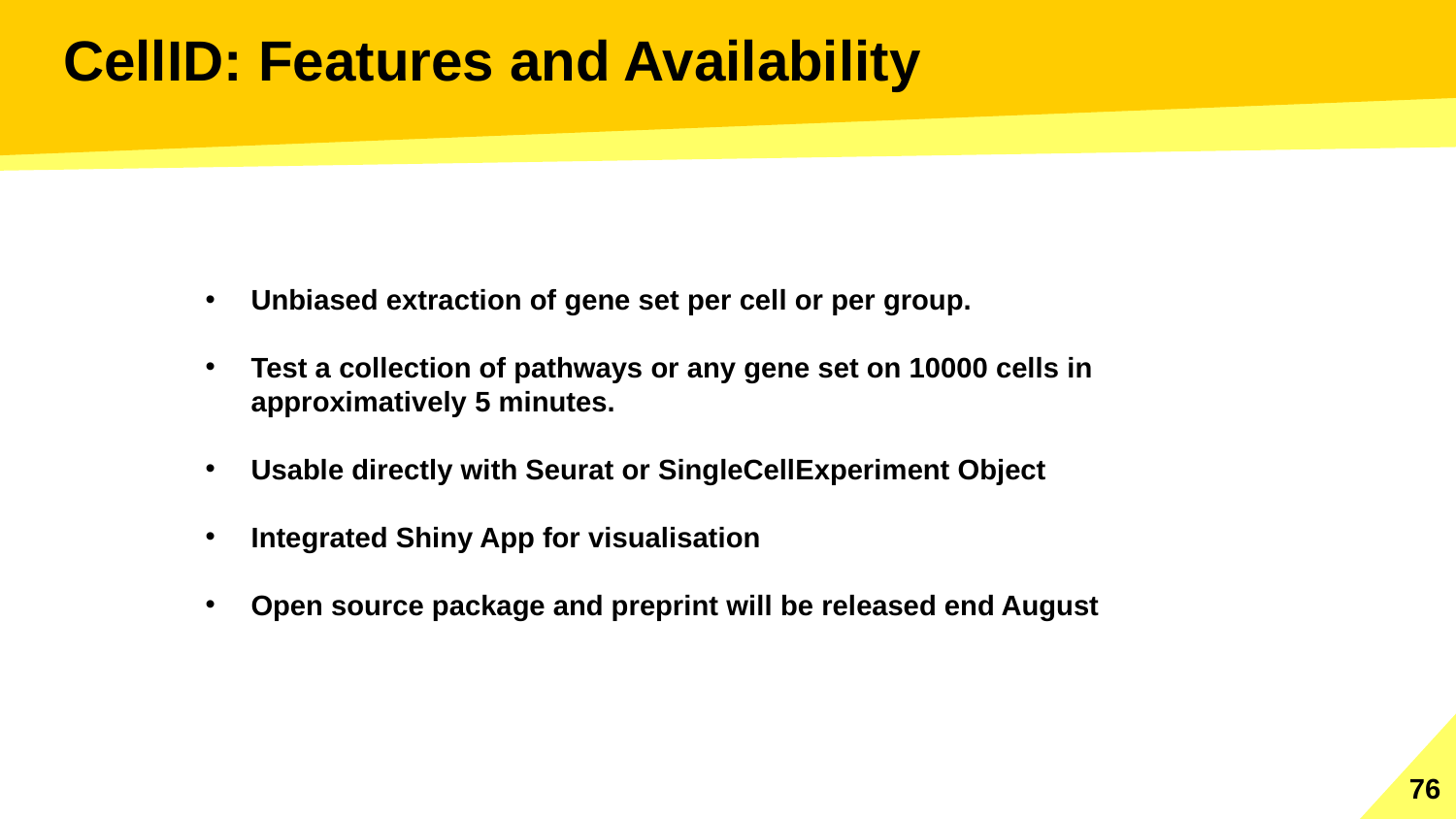

# CellID: Features and Availability
Unbiased extraction of gene set per cell or per group.

Test a collection of pathways or any gene set on 10000 cells in approximatively 5 minutes.

Usable directly with Seurat or SingleCellExperiment Object

Integrated Shiny App for visualisation

Open source package and preprint will be released end August

76
90